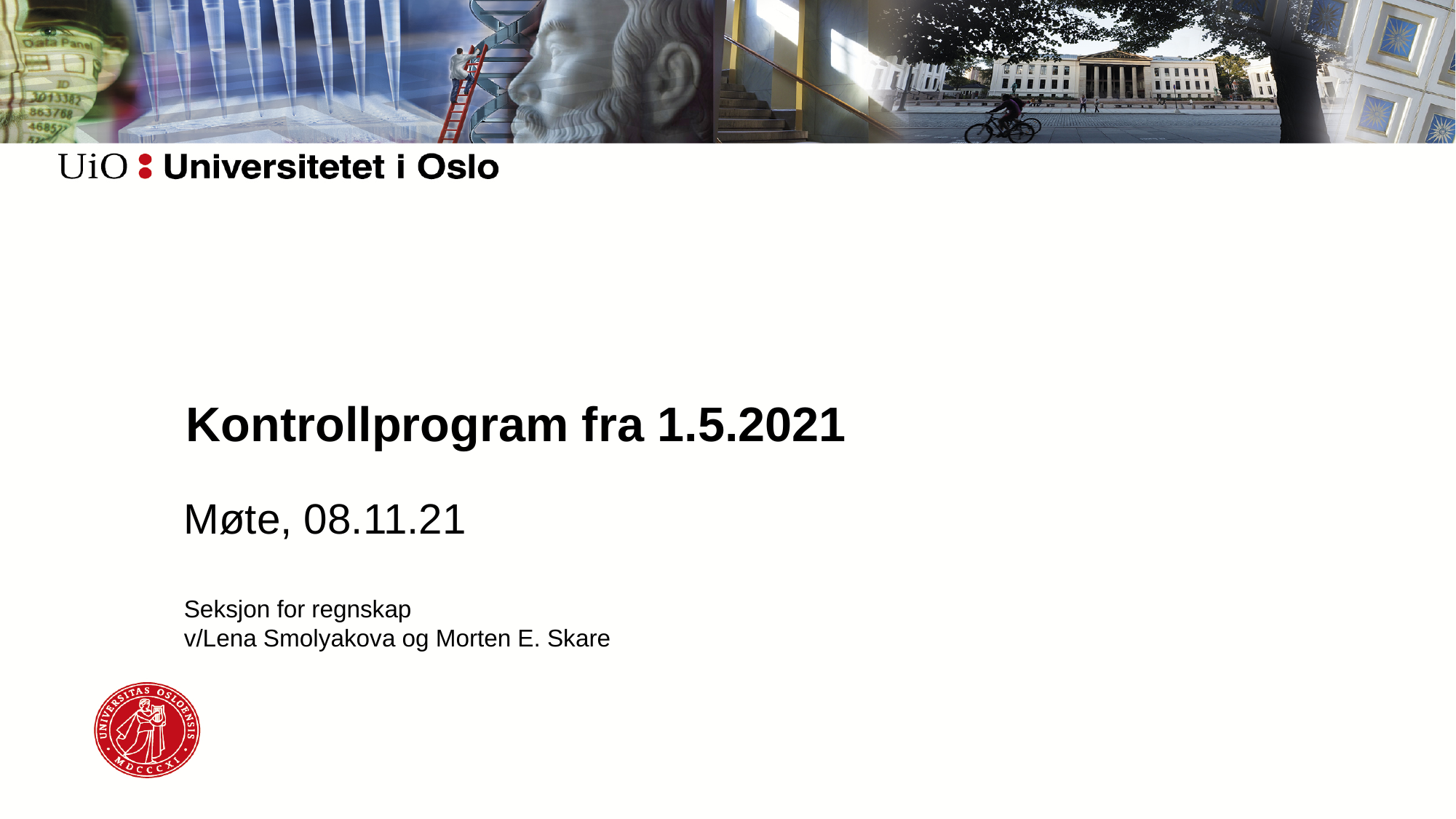

# Møte, 08.11.21 Seksjon for regnskap v/Lena Smolyakova og Morten E. Skare
Kontrollprogram fra 1.5.2021